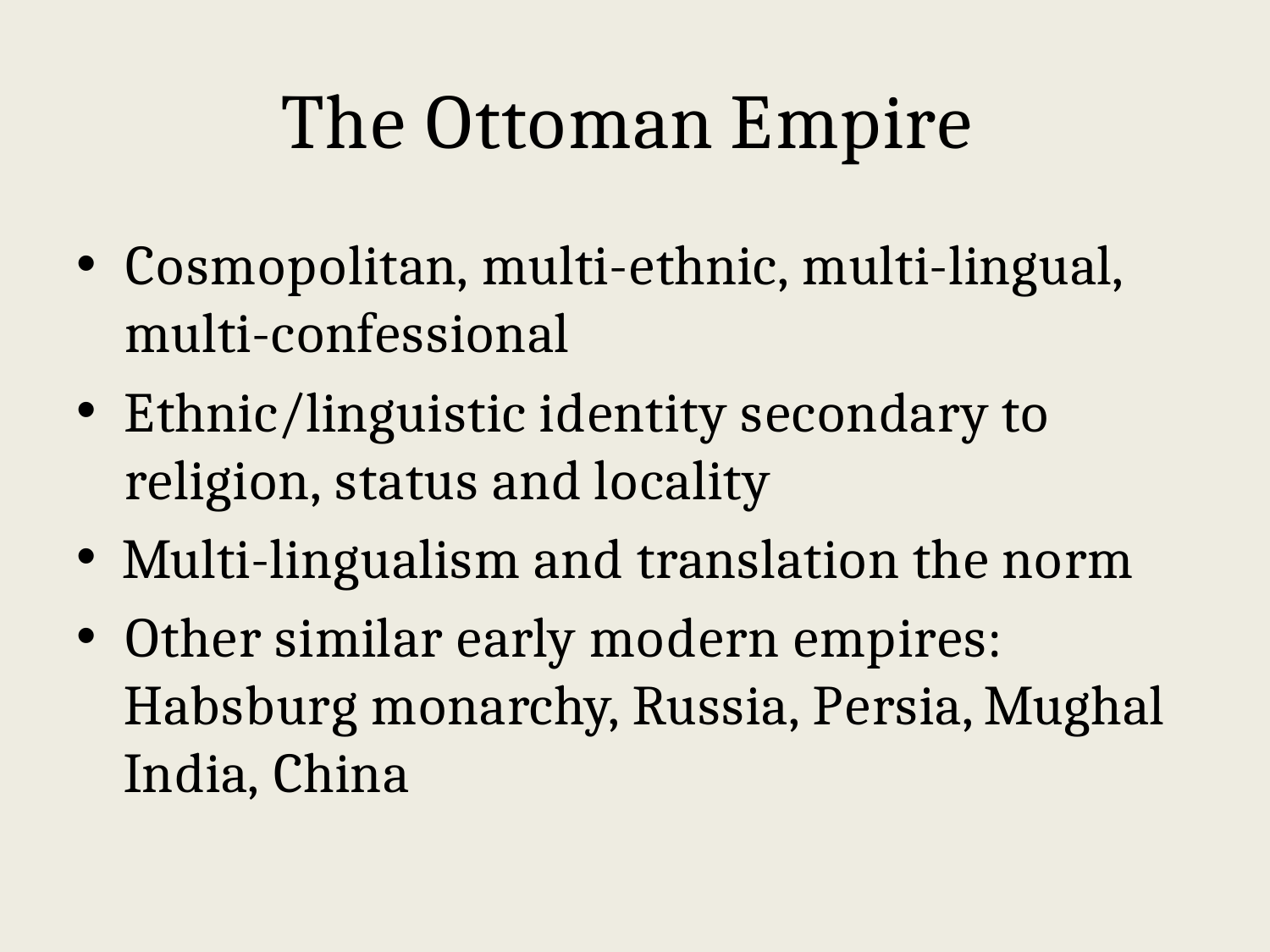

# The Ottoman Empire
Cosmopolitan, multi-ethnic, multi-lingual, multi-confessional
Ethnic/linguistic identity secondary to religion, status and locality
Multi-lingualism and translation the norm
Other similar early modern empires: Habsburg monarchy, Russia, Persia, Mughal India, China